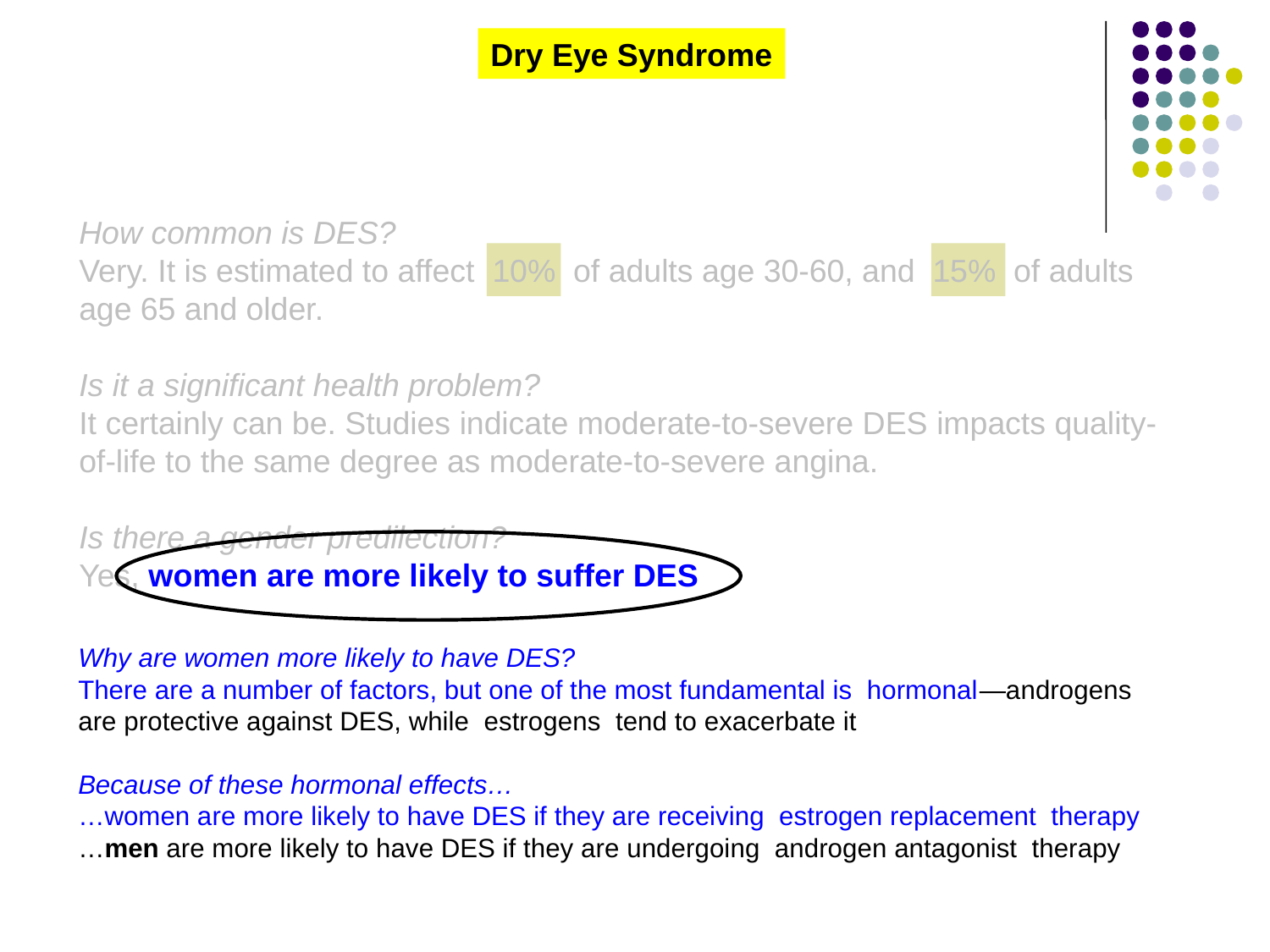

Dry Eye Syndrome
How common is DES?
Very. It is estimated to affect  10%  of adults age 30-60, and  15%  of adults age 65 and older.

Is it a significant health problem?
It certainly can be. Studies indicate moderate-to-severe DES impacts quality-of-life to the same degree as moderate-to-severe angina.

Is there a gender predilection?
Yes, women are more likely to suffer DES

Why are women more likely to have DES?
There are a number of factors, but one of the most fundamental is  hormonal—androgens  are protective against DES, while  estrogens  tend to exacerbate it

Because of these hormonal effects…
…women are more likely to have DES if they are receiving  estrogen replacement  therapy
…men are more likely to have DES if they are undergoing  androgen antagonist  therapy